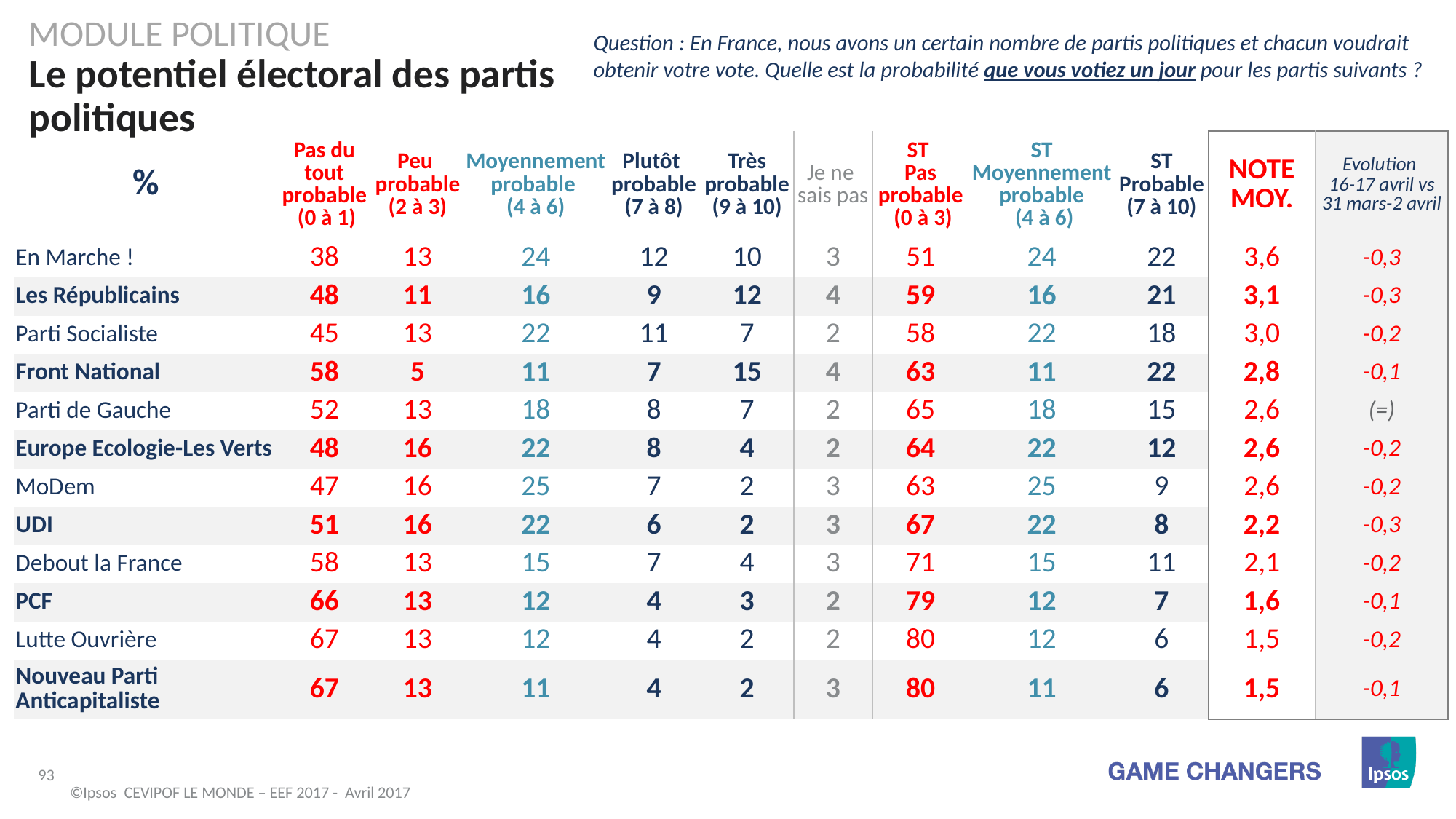

Module politique
Question : En France, nous avons un certain nombre de partis politiques et chacun voudrait obtenir votre vote. Quelle est la probabilité que vous votiez un jour pour les partis suivants ?
# Le potentiel électoral des partis politiques
| % | Pas du tout probable (0 à 1) | Peu probable (2 à 3) | Moyennement probable (4 à 6) | Plutôt probable (7 à 8) | Très probable (9 à 10) | Je ne sais pas | ST Pas probable (0 à 3) | ST Moyennement probable (4 à 6) | ST Probable (7 à 10) | NOTE MOY. | Evolution 16-17 avril vs 31 mars-2 avril |
| --- | --- | --- | --- | --- | --- | --- | --- | --- | --- | --- | --- |
| En Marche ! | 38 | 13 | 24 | 12 | 10 | 3 | 51 | 24 | 22 | 3,6 | -0,3 |
| Les Républicains | 48 | 11 | 16 | 9 | 12 | 4 | 59 | 16 | 21 | 3,1 | -0,3 |
| Parti Socialiste | 45 | 13 | 22 | 11 | 7 | 2 | 58 | 22 | 18 | 3,0 | -0,2 |
| Front National | 58 | 5 | 11 | 7 | 15 | 4 | 63 | 11 | 22 | 2,8 | -0,1 |
| Parti de Gauche | 52 | 13 | 18 | 8 | 7 | 2 | 65 | 18 | 15 | 2,6 | (=) |
| Europe Ecologie-Les Verts | 48 | 16 | 22 | 8 | 4 | 2 | 64 | 22 | 12 | 2,6 | -0,2 |
| MoDem | 47 | 16 | 25 | 7 | 2 | 3 | 63 | 25 | 9 | 2,6 | -0,2 |
| UDI | 51 | 16 | 22 | 6 | 2 | 3 | 67 | 22 | 8 | 2,2 | -0,3 |
| Debout la France | 58 | 13 | 15 | 7 | 4 | 3 | 71 | 15 | 11 | 2,1 | -0,2 |
| PCF | 66 | 13 | 12 | 4 | 3 | 2 | 79 | 12 | 7 | 1,6 | -0,1 |
| Lutte Ouvrière | 67 | 13 | 12 | 4 | 2 | 2 | 80 | 12 | 6 | 1,5 | -0,2 |
| Nouveau Parti Anticapitaliste | 67 | 13 | 11 | 4 | 2 | 3 | 80 | 11 | 6 | 1,5 | -0,1 |
©Ipsos  CEVIPOF LE MONDE – EEF 2017 -  Avril 2017